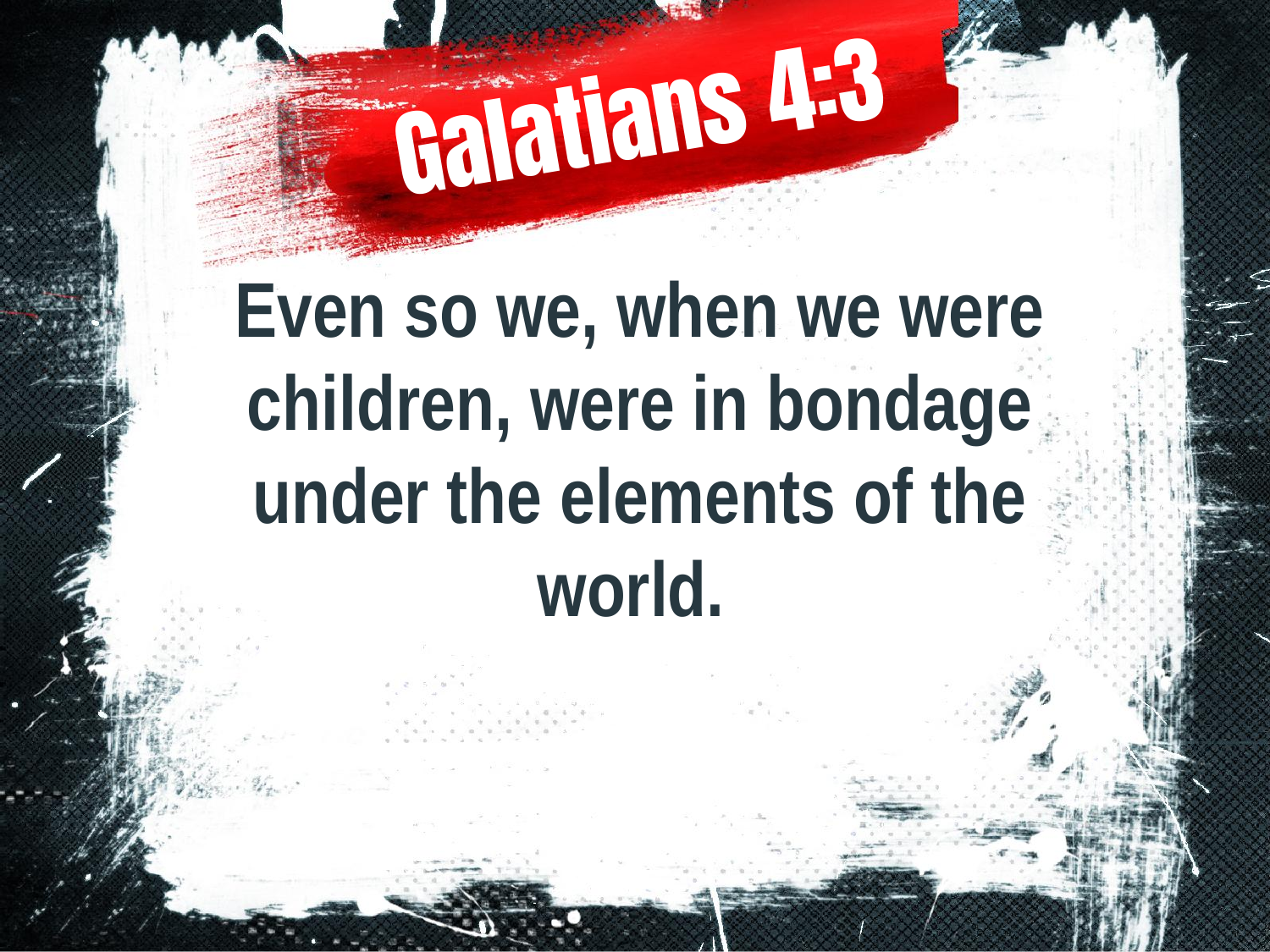

Galatians 4:3
Even so we, when we were children, were in bondage under the elements of the world.